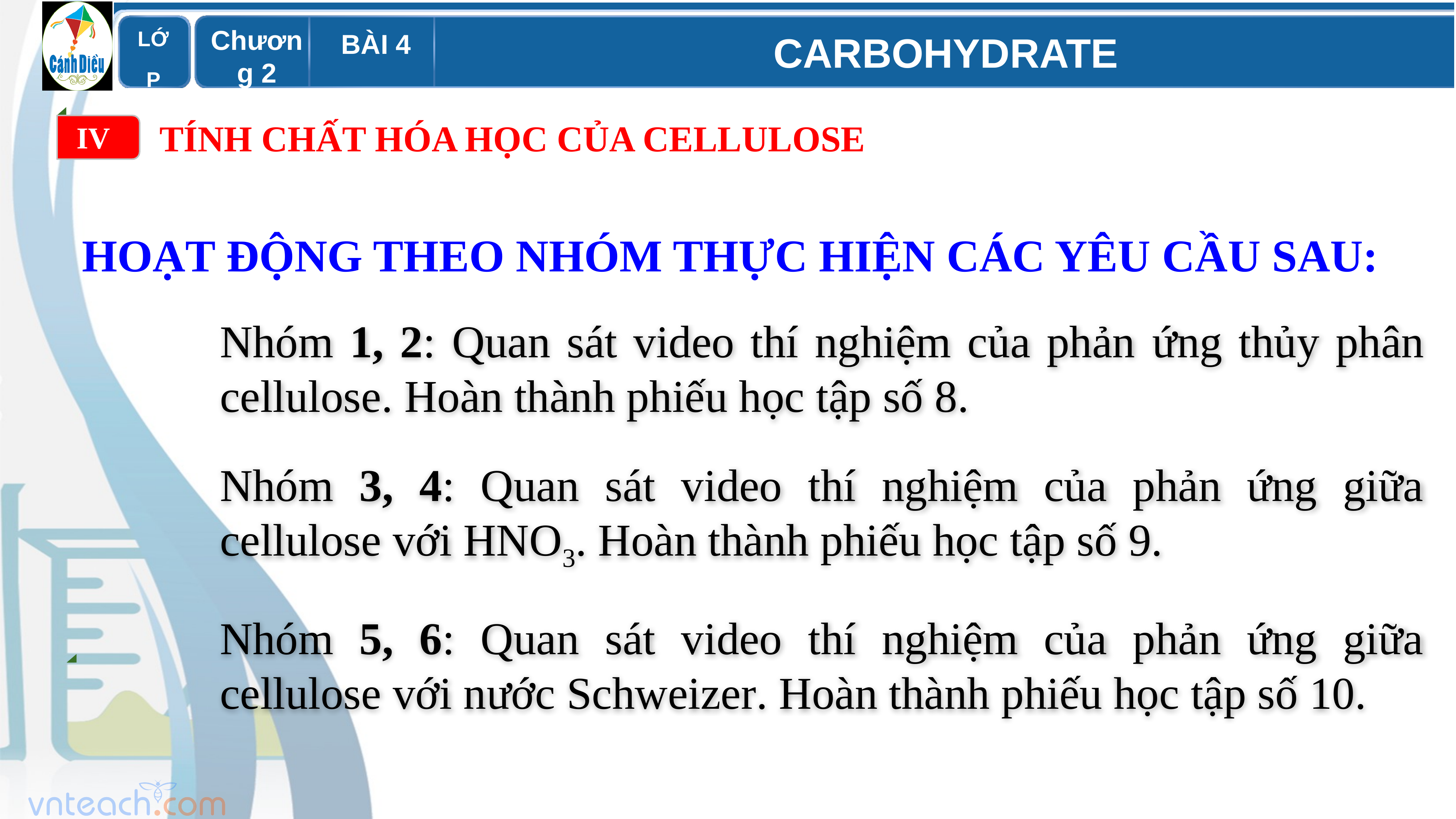

IV
TÍNH CHẤT HÓA HỌC CỦA CELLULOSE
HOẠT ĐỘNG THEO NHÓM THỰC HIỆN CÁC YÊU CẦU SAU:
Nhóm 1, 2: Quan sát video thí nghiệm của phản ứng thủy phân cellulose. Hoàn thành phiếu học tập số 8.

Nhóm 3, 4: Quan sát video thí nghiệm của phản ứng giữa cellulose với HNO3. Hoàn thành phiếu học tập số 9.

Nhóm 5, 6: Quan sát video thí nghiệm của phản ứng giữa cellulose với nước Schweizer. Hoàn thành phiếu học tập số 10.